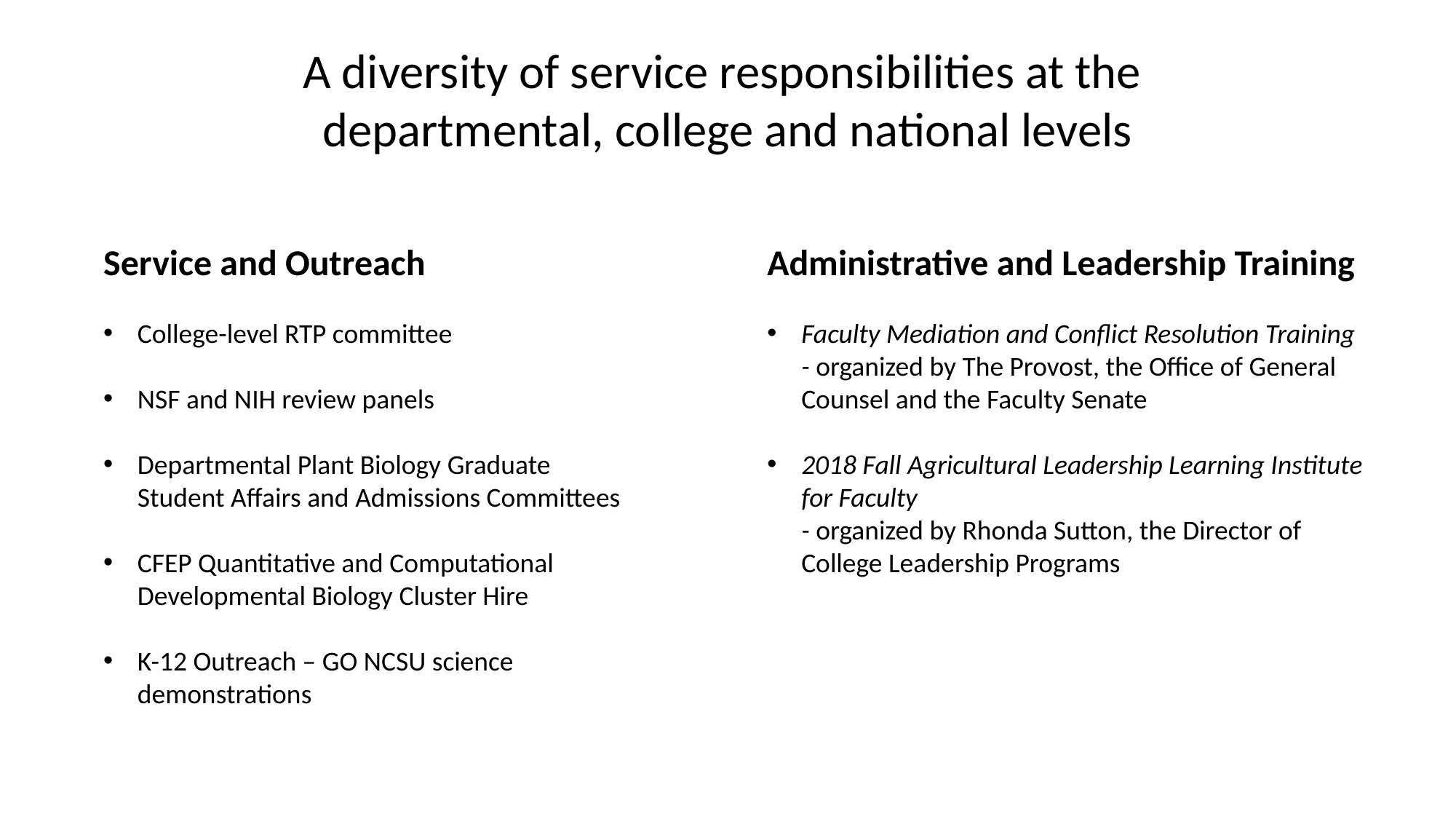

A diversity of service responsibilities at the
departmental, college and national levels
Service and Outreach

College-level RTP committee
NSF and NIH review panels

Departmental Plant Biology Graduate Student Affairs and Admissions Committees

CFEP Quantitative and Computational Developmental Biology Cluster Hire

K-12 Outreach – GO NCSU science demonstrations

Administrative and Leadership Training

Faculty Mediation and Conflict Resolution Training
- organized by The Provost, the Office of General Counsel and the Faculty Senate

2018 Fall Agricultural Leadership Learning Institute for Faculty
- organized by Rhonda Sutton, the Director of College Leadership Programs